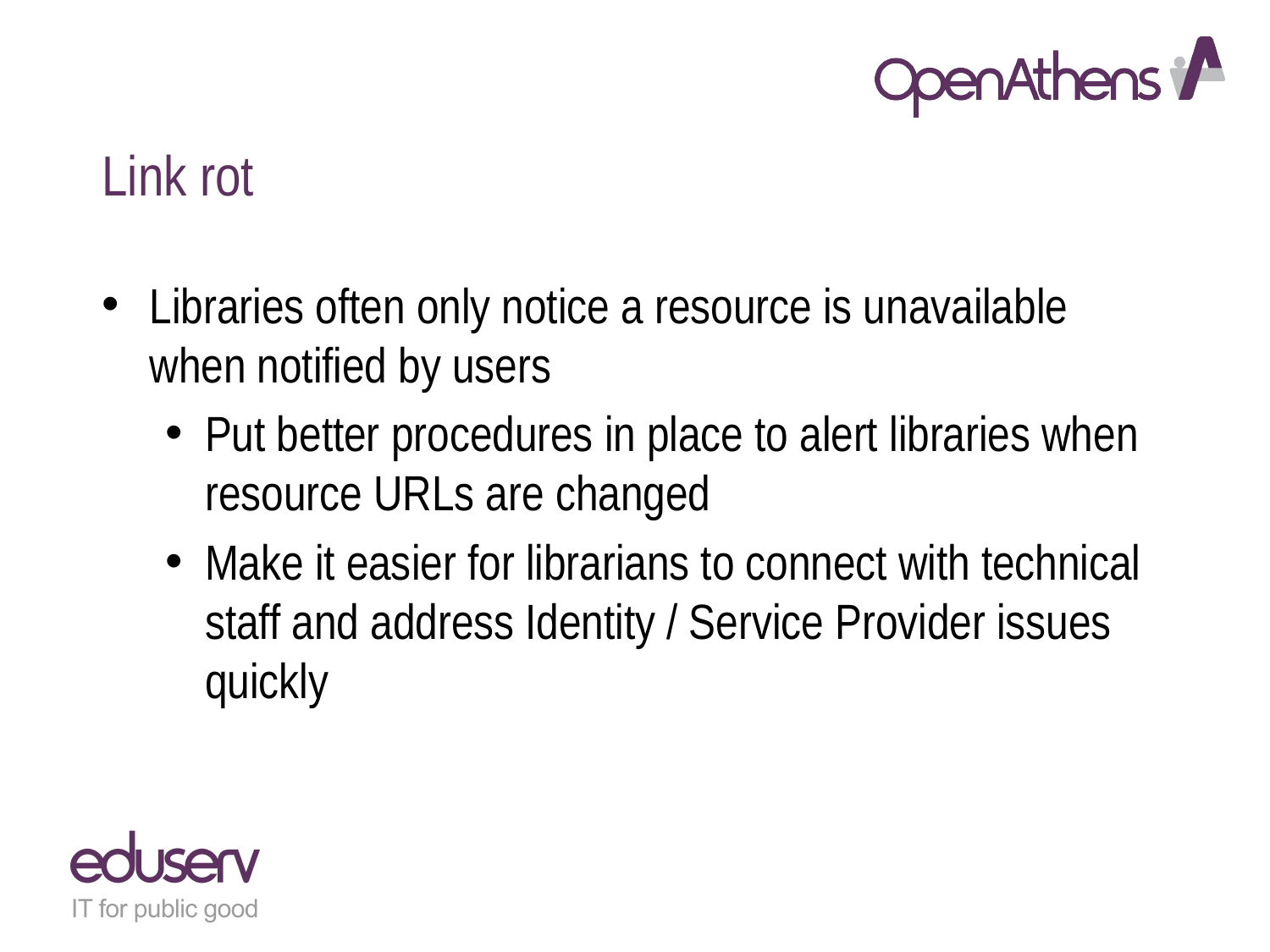

# Link rot
Libraries often only notice a resource is unavailable when notified by users
Put better procedures in place to alert libraries when resource URLs are changed
Make it easier for librarians to connect with technical staff and address Identity / Service Provider issues quickly